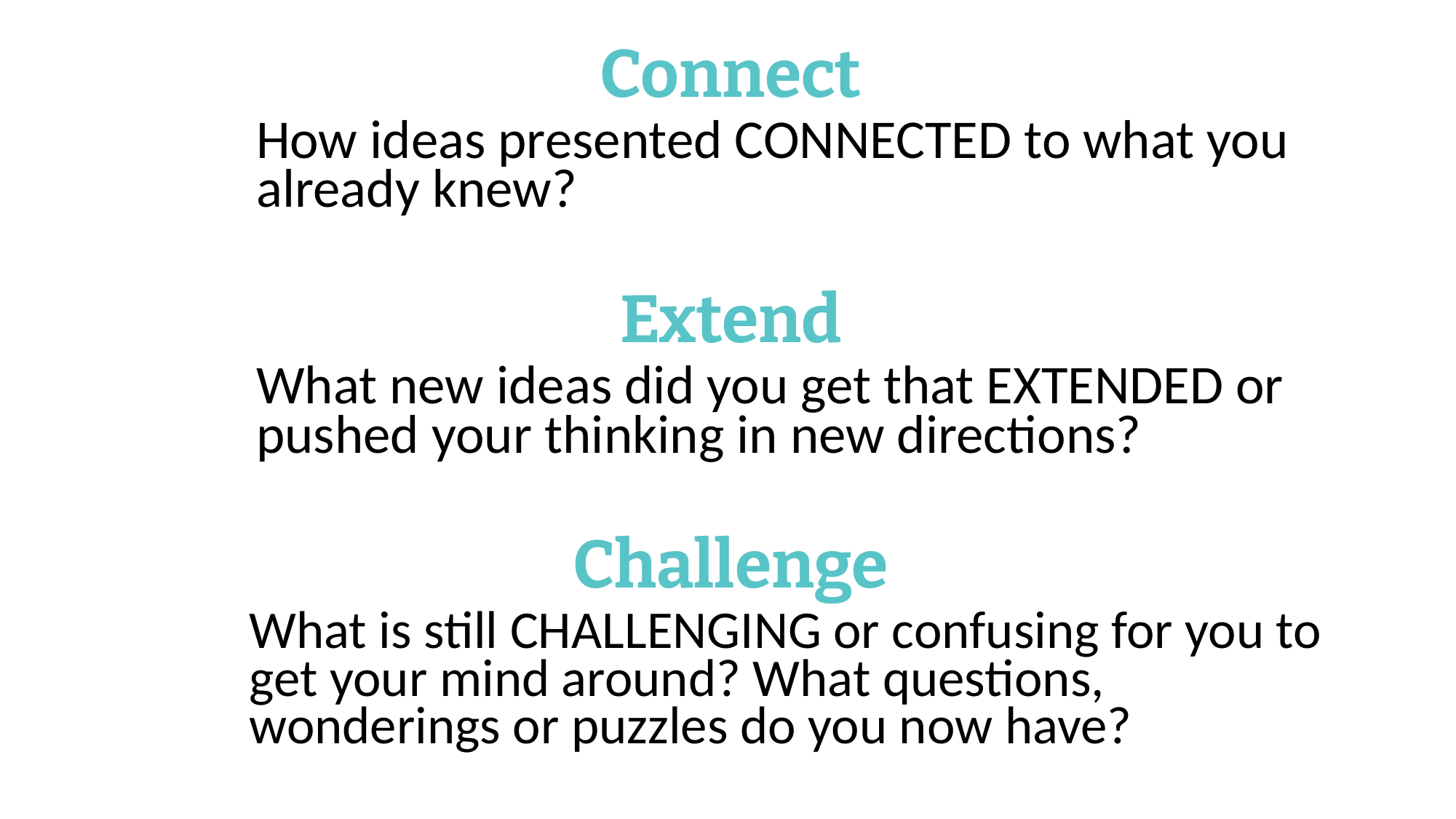

Connect
How ideas presented CONNECTED to what you already knew?

Extend
What new ideas did you get that EXTENDED or pushed your thinking in new directions?

Challenge
What is still CHALLENGING or confusing for you to get your mind around? What questions, wonderings or puzzles do you now have?